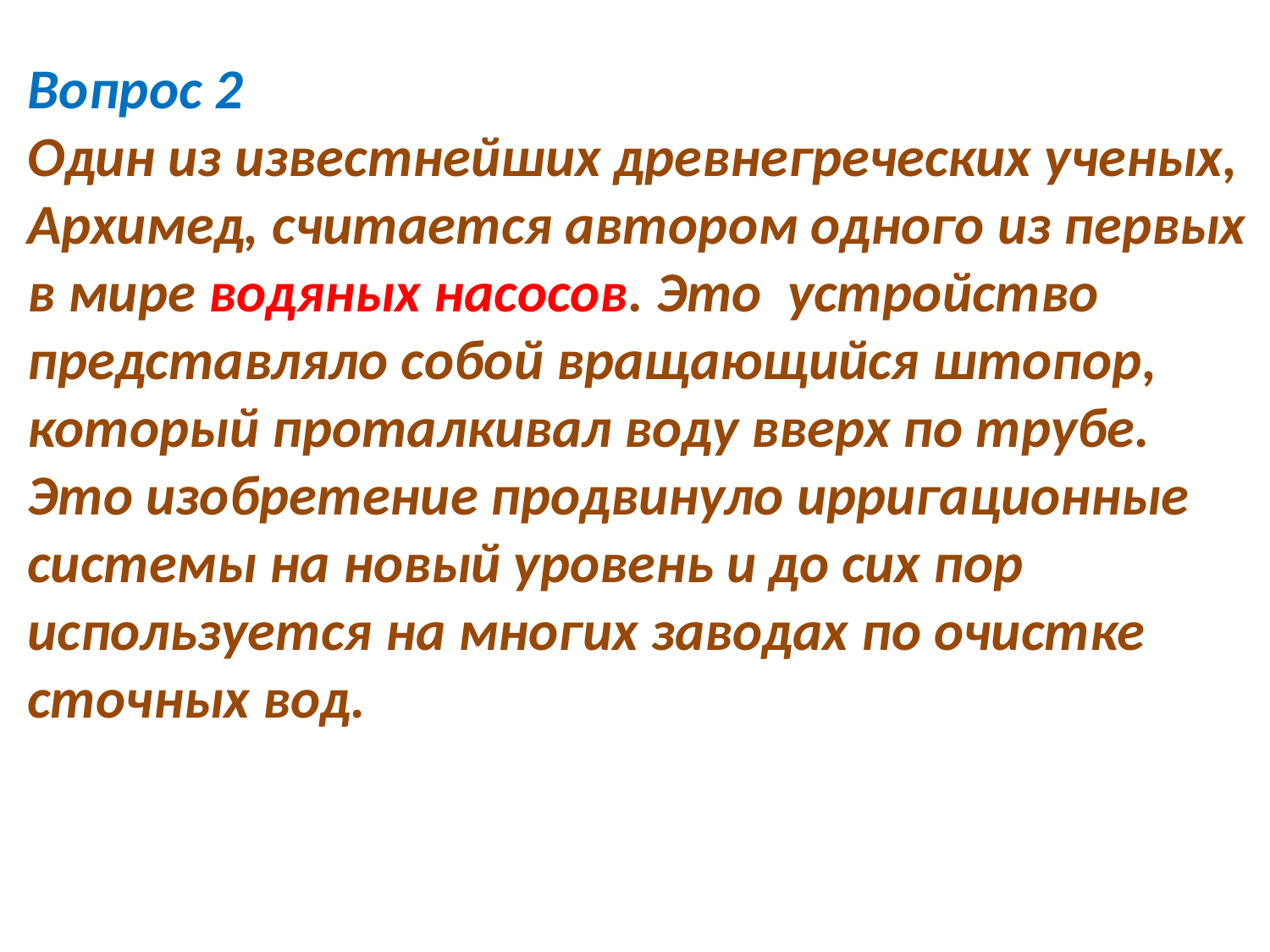

Вопрос 2
Один из известнейших древнегреческих ученых,
Архимед, считается автором одного из первых в мире водяных насосов. Это  устройство представляло собой вращающийся штопор, который проталкивал воду вверх по трубе. Это изобретение продвинуло ирригационные системы на новый уровень и до сих пор используется на многих заводах по очистке сточных вод.